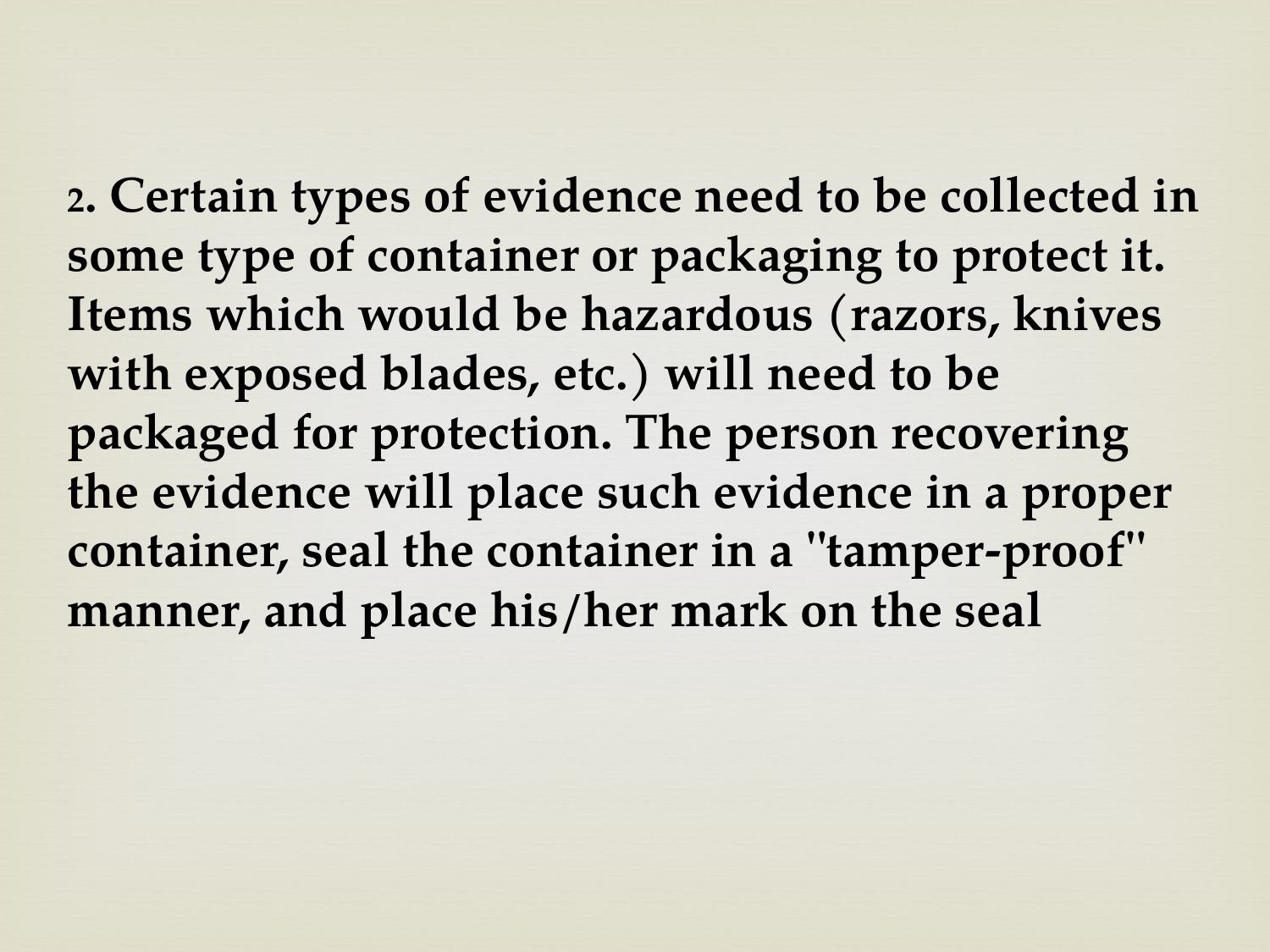

2. Certain types of evidence need to be collected in some type of container or packaging to protect it. Items which would be hazardous (razors, knives with exposed blades, etc.) will need to be packaged for protection. The person recovering the evidence will place such evidence in a proper container, seal the container in a "tamper-proof" manner, and place his/her mark on the seal